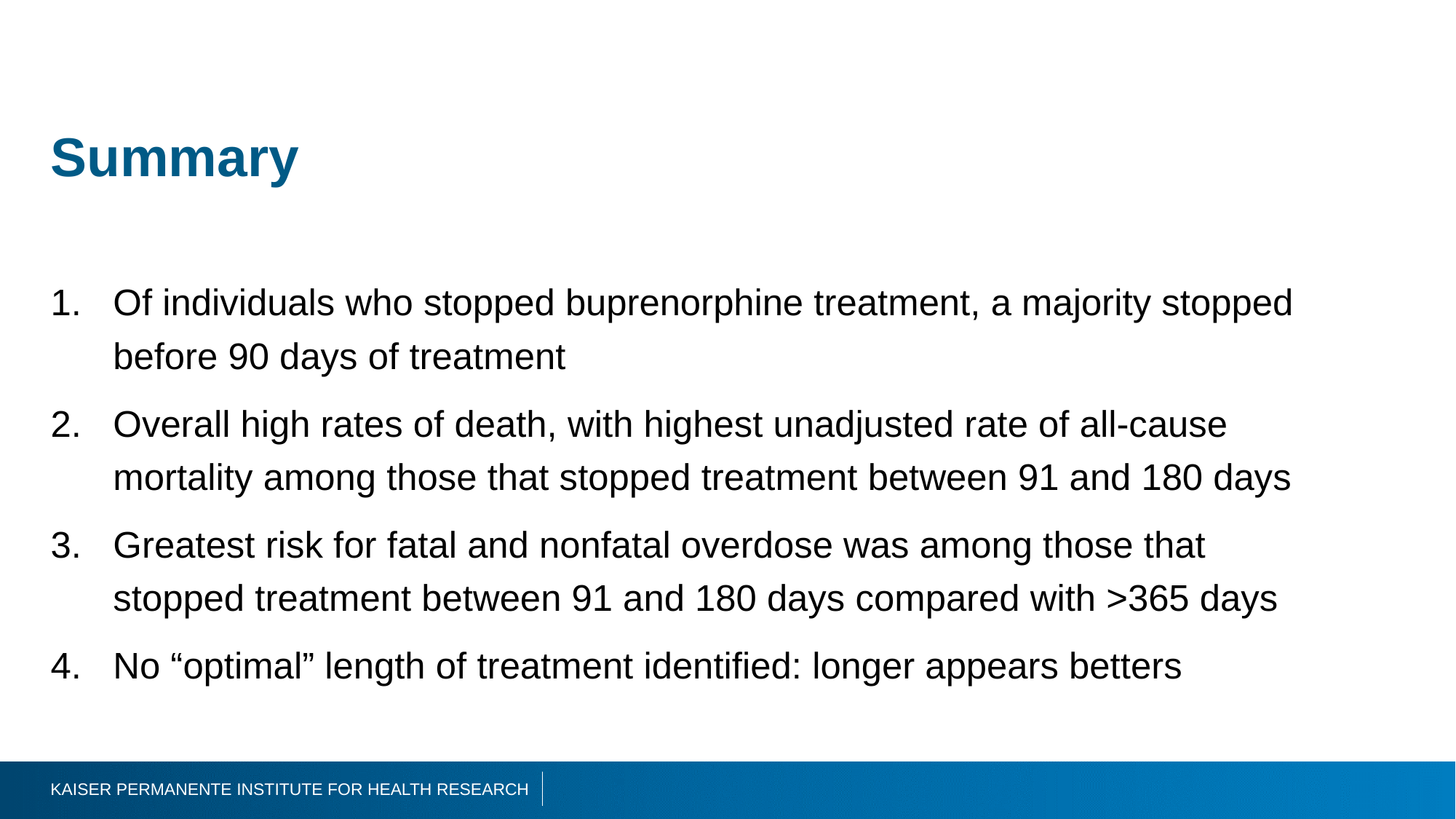

46
# Summary

Of individuals who stopped buprenorphine treatment, a majority stopped before 90 days of treatment
Overall high rates of death, with highest unadjusted rate of all-cause mortality among those that stopped treatment between 91 and 180 days
Greatest risk for fatal and nonfatal overdose was among those that stopped treatment between 91 and 180 days compared with >365 days
No “optimal” length of treatment identified: longer appears betters